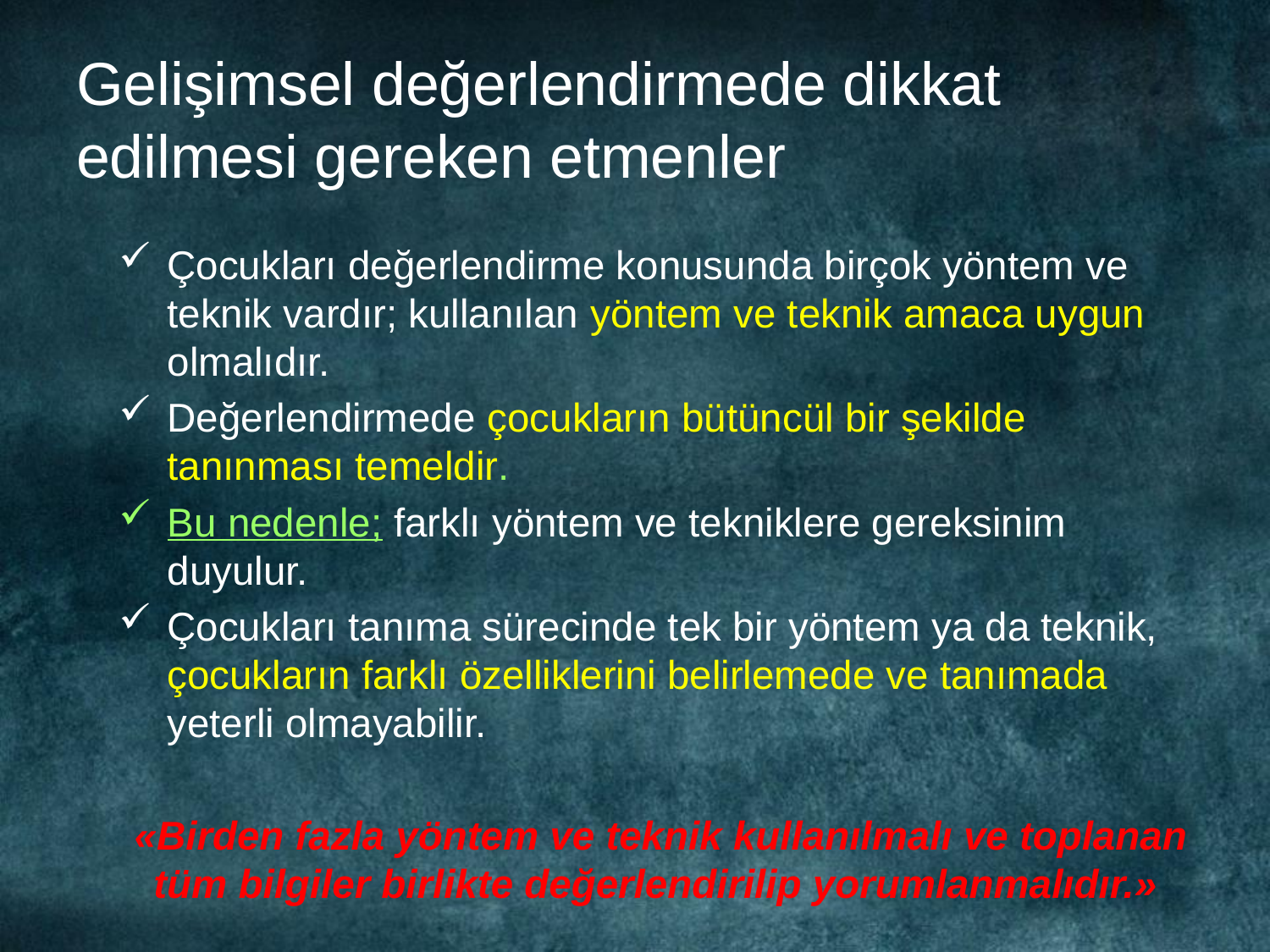

# Gelişimsel değerlendirmede dikkat edilmesi gereken etmenler
Çocukları değerlendirme konusunda birçok yöntem ve teknik vardır; kullanılan yöntem ve teknik amaca uygun olmalıdır.
Değerlendirmede çocukların bütüncül bir şekilde tanınması temeldir.
Bu nedenle; farklı yöntem ve tekniklere gereksinim duyulur.
Çocukları tanıma sürecinde tek bir yöntem ya da teknik, çocukların farklı özelliklerini belirlemede ve tanımada yeterli olmayabilir.

«Birden fazla yöntem ve teknik kullanılmalı ve toplanan tüm bilgiler birlikte değerlendirilip yorumlanmalıdır.»